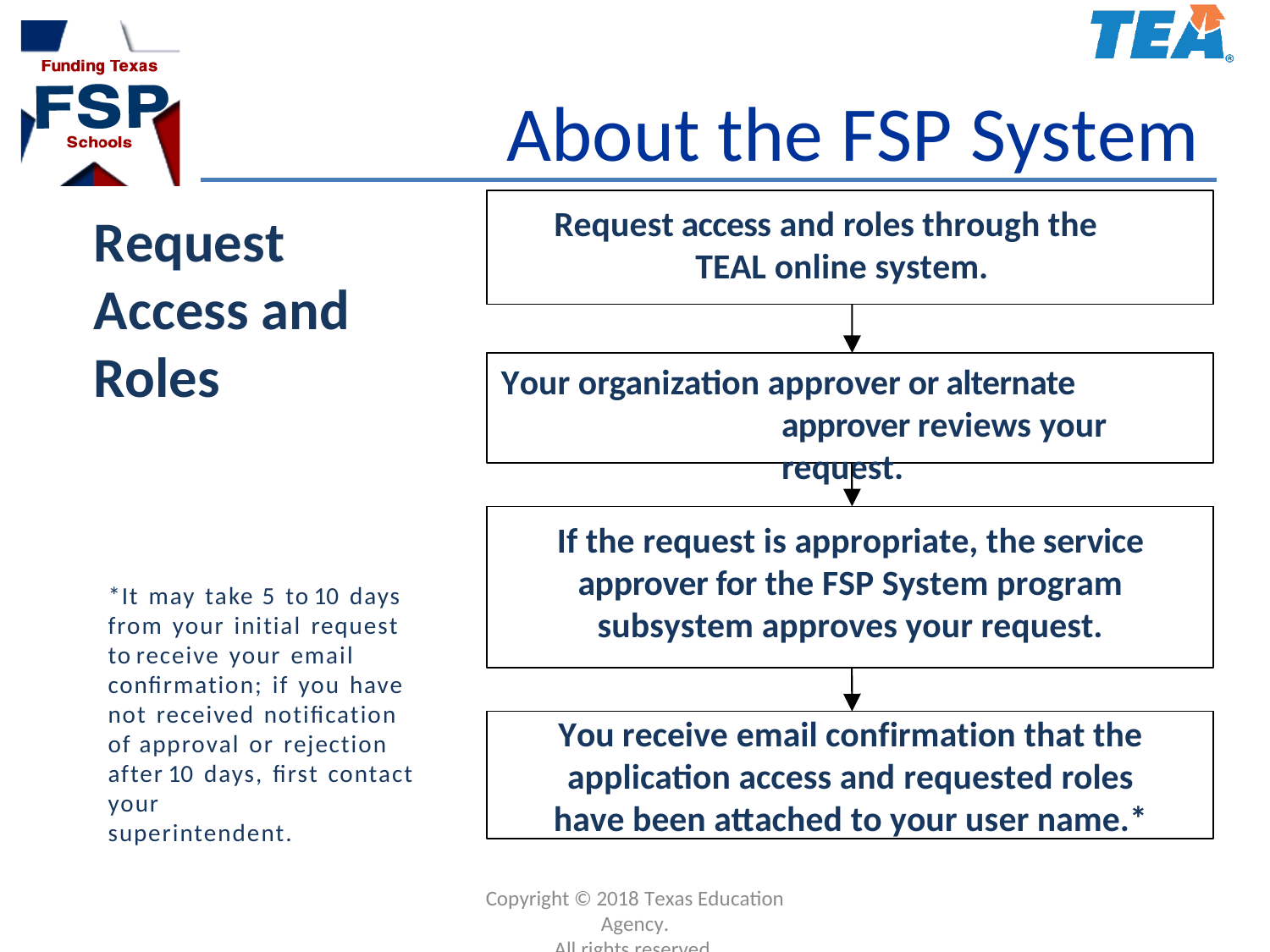

# About the FSP System

Request access and roles through the TEAL online system.
Request Access and Roles

Your organization approver or alternate approver reviews your request.

If the request is appropriate, the service approver for the FSP System program subsystem approves your request.
*It  may  take  5  to 10  days
from  your  initial  request  to receive  your  email
confirmation;  if  you  have
not  received  notification  of approval  or  rejection  after 10  days,  first  contact  your
superintendent.

You receive email confirmation that the application access and requested roles have been attached to your user name.*
Copyright © 2018 Texas Education Agency.
All rights reserved.